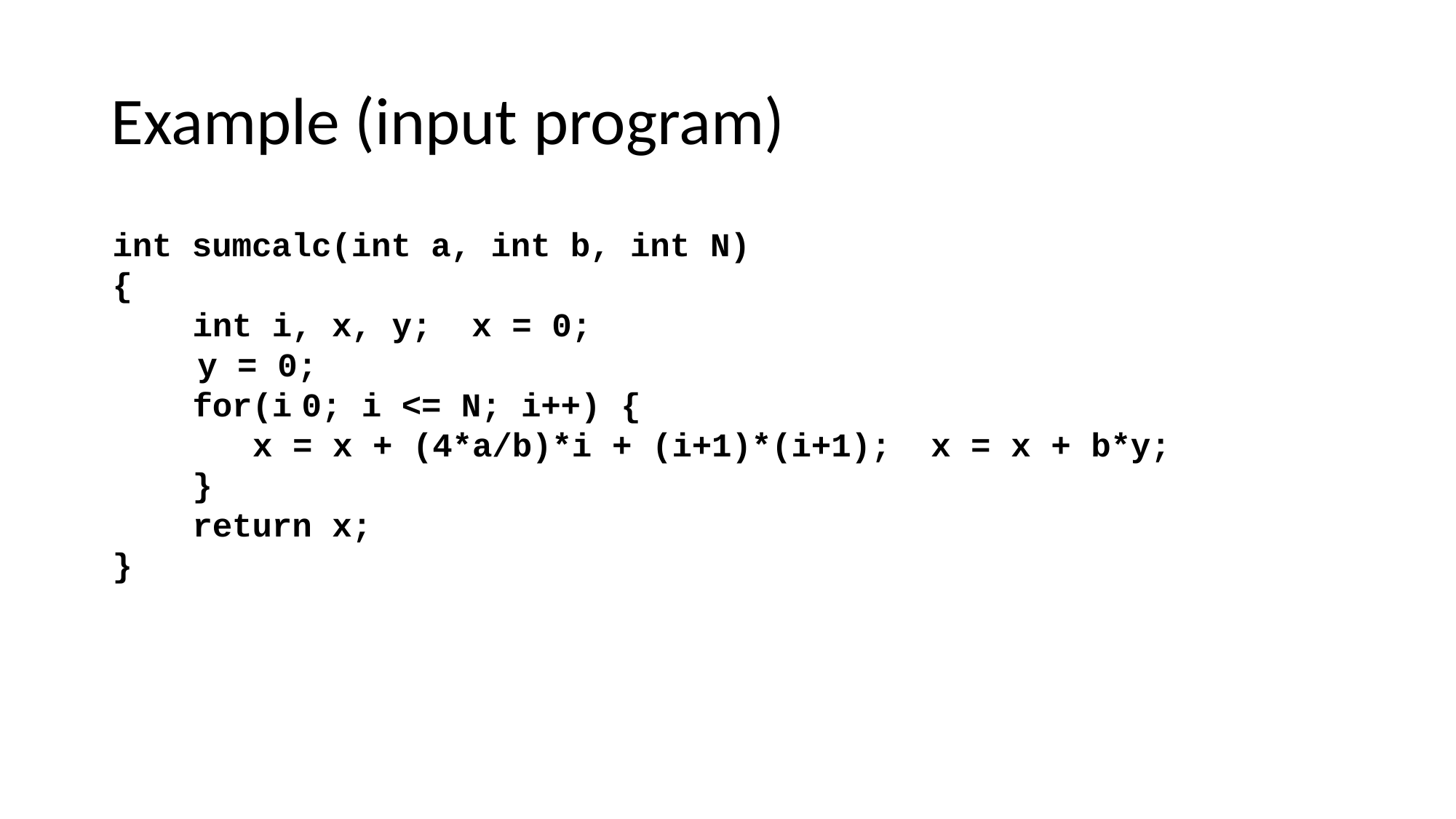

# Example (input program)
int sumcalc(int a, int b, int N)
{
int i, x, y;  x = 0;
y = 0;
for(i	0; i <= N; i++) {
x = x + (4*a/b)*i + (i+1)*(i+1);  x = x + b*y;
}
return x;
}